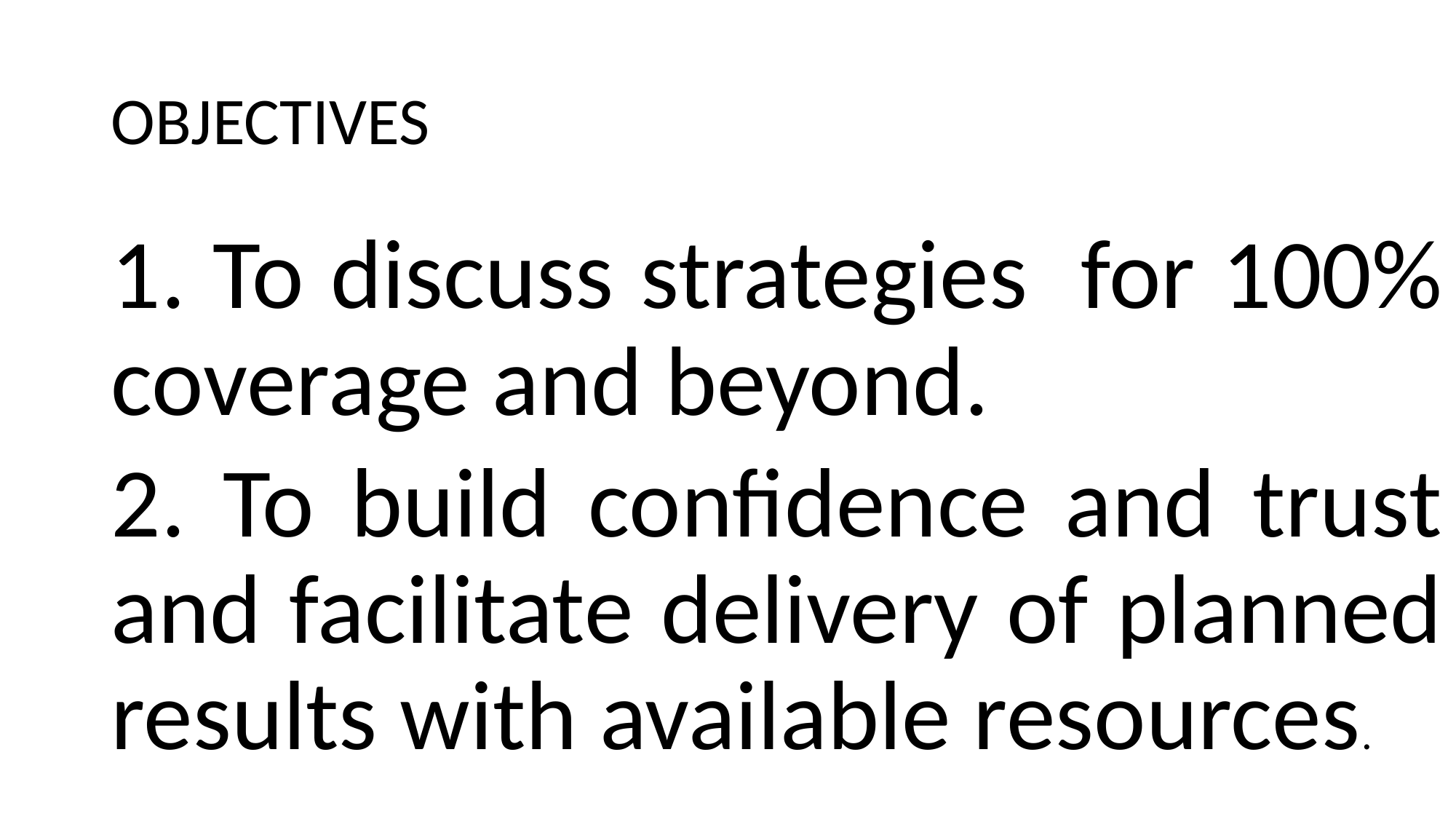

# OBJECTIVES
1. To discuss strategies  for 100% coverage and beyond.
2. To build confidence and trust and facilitate delivery of planned results with available resources.